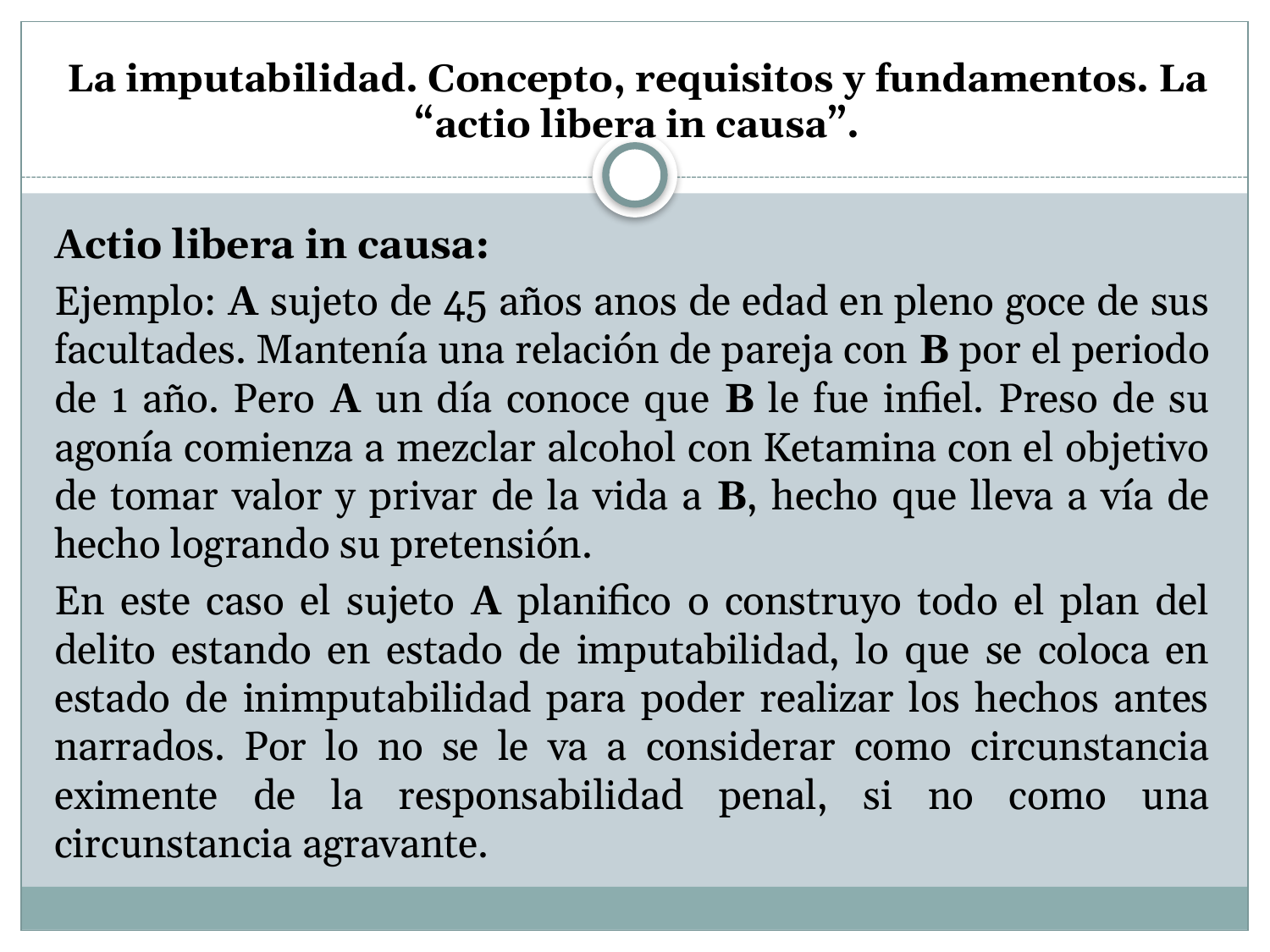

# La imputabilidad. Concepto, requisitos y fundamentos. La “actio libera in causa”.
Actio libera in causa:
Ejemplo: A sujeto de 45 años anos de edad en pleno goce de sus facultades. Mantenía una relación de pareja con B por el periodo de 1 año. Pero A un día conoce que B le fue infiel. Preso de su agonía comienza a mezclar alcohol con Ketamina con el objetivo de tomar valor y privar de la vida a B, hecho que lleva a vía de hecho logrando su pretensión.
En este caso el sujeto A planifico o construyo todo el plan del delito estando en estado de imputabilidad, lo que se coloca en estado de inimputabilidad para poder realizar los hechos antes narrados. Por lo no se le va a considerar como circunstancia eximente de la responsabilidad penal, si no como una circunstancia agravante.